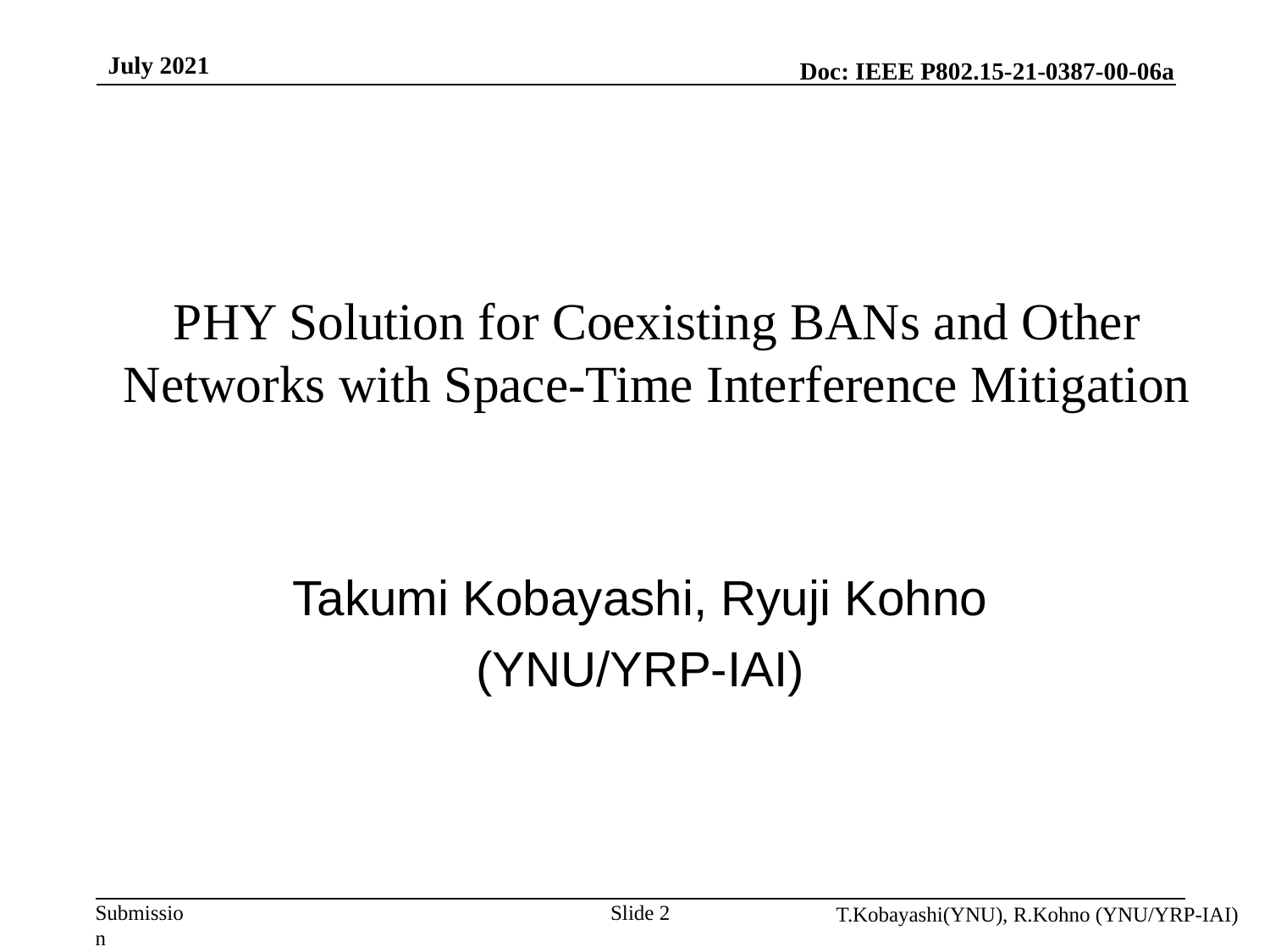

July 2021
# PHY Solution for Coexisting BANs and Other Networks with Space-Time Interference Mitigation
Takumi Kobayashi, Ryuji Kohno
(YNU/YRP-IAI)
T.Kobayashi(YNU), R.Kohno (YNU/YRP-IAI)
Slide 2